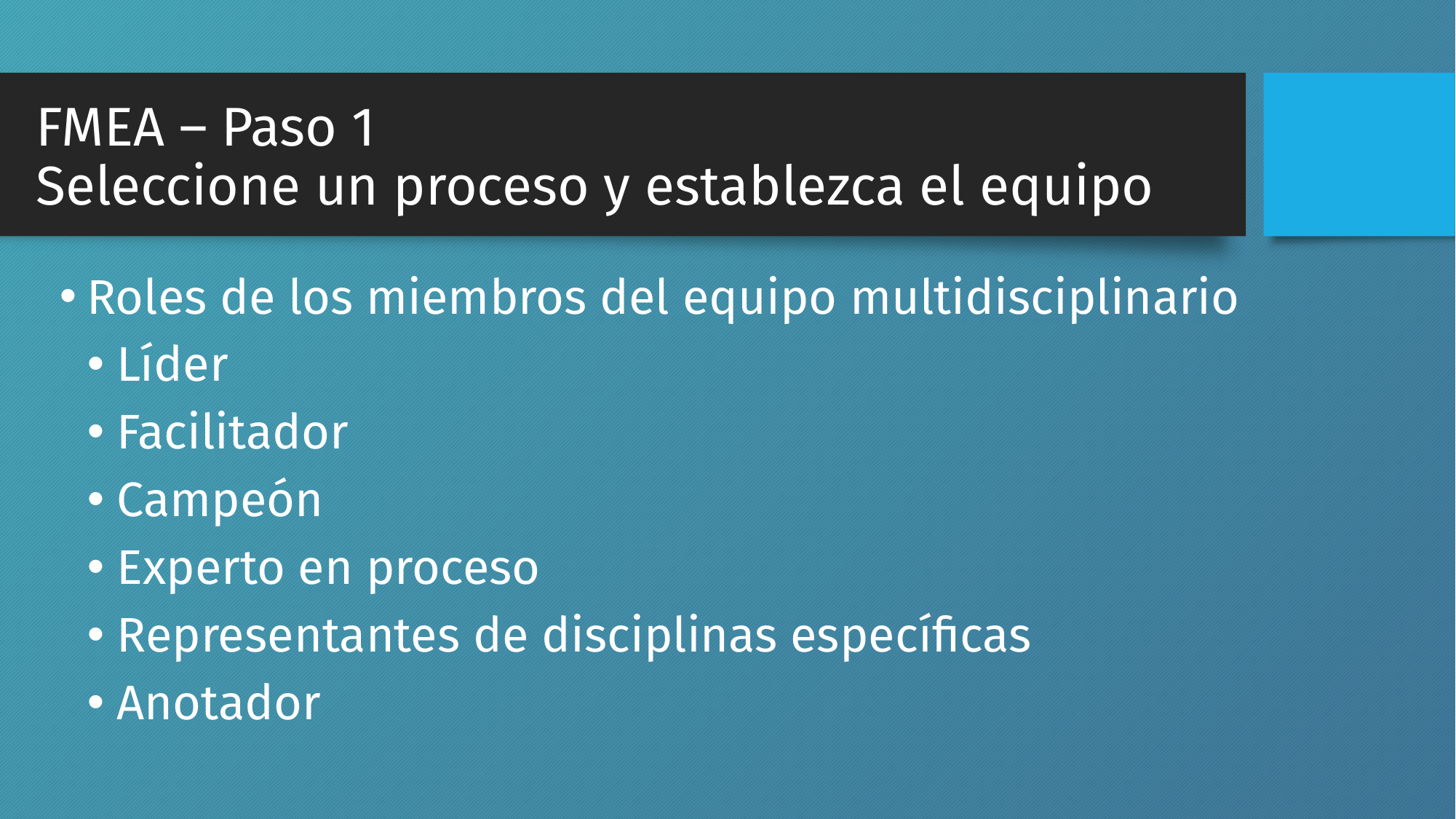

# FMEA – Paso 1 Seleccione un proceso y establezca el equipo
Roles de los miembros del equipo multidisciplinario
 Líder
 Facilitador
 Campeón
 Experto en proceso
 Representantes de disciplinas específicas
 Anotador